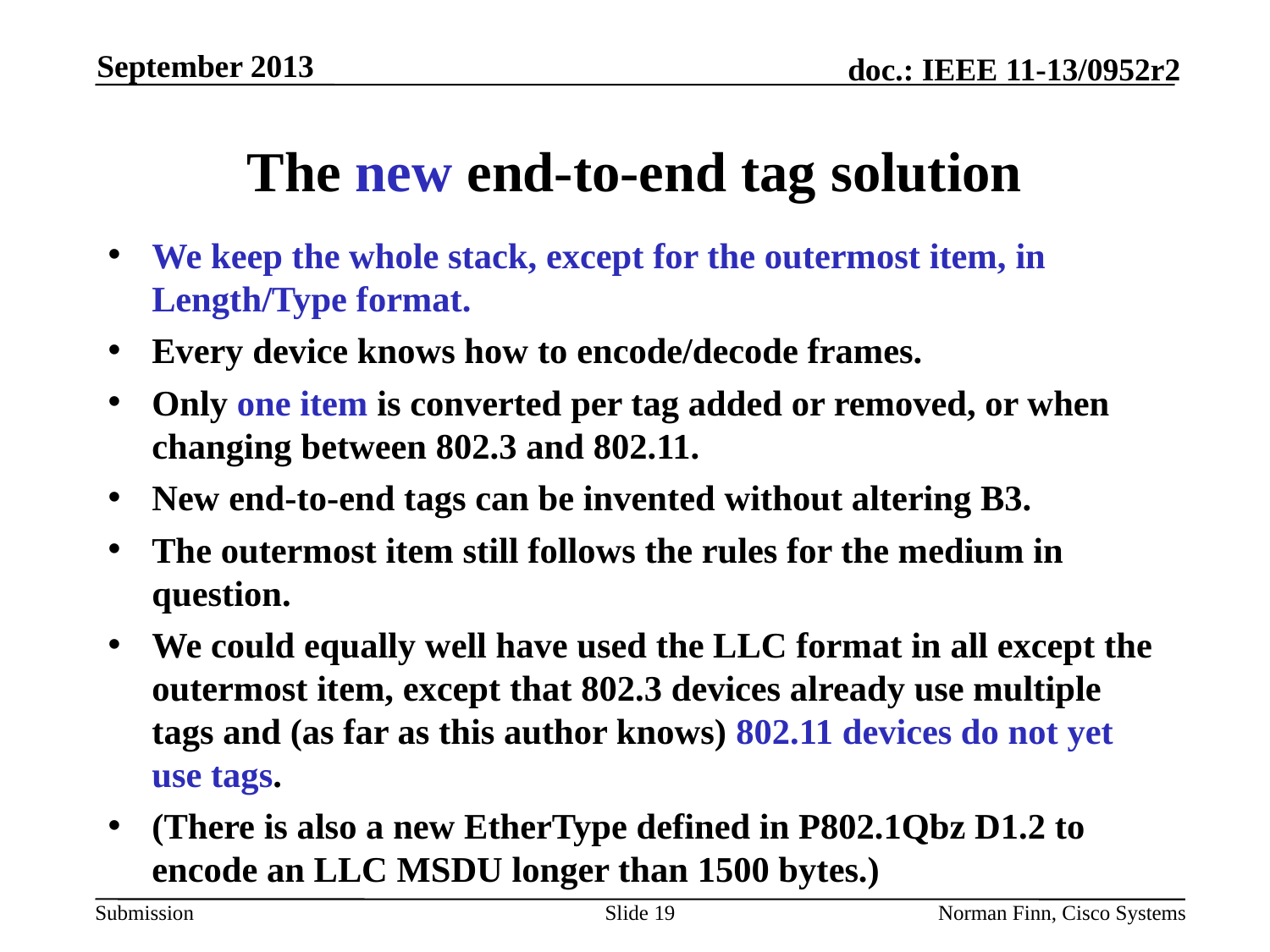

September 2013
# The new end-to-end tag solution
We keep the whole stack, except for the outermost item, in Length/Type format.
Every device knows how to encode/decode frames.
Only one item is converted per tag added or removed, or when changing between 802.3 and 802.11.
New end-to-end tags can be invented without altering B3.
The outermost item still follows the rules for the medium in question.
We could equally well have used the LLC format in all except the outermost item, except that 802.3 devices already use multiple tags and (as far as this author knows) 802.11 devices do not yet use tags.
(There is also a new EtherType defined in P802.1Qbz D1.2 to encode an LLC MSDU longer than 1500 bytes.)
Slide 19
Norman Finn, Cisco Systems